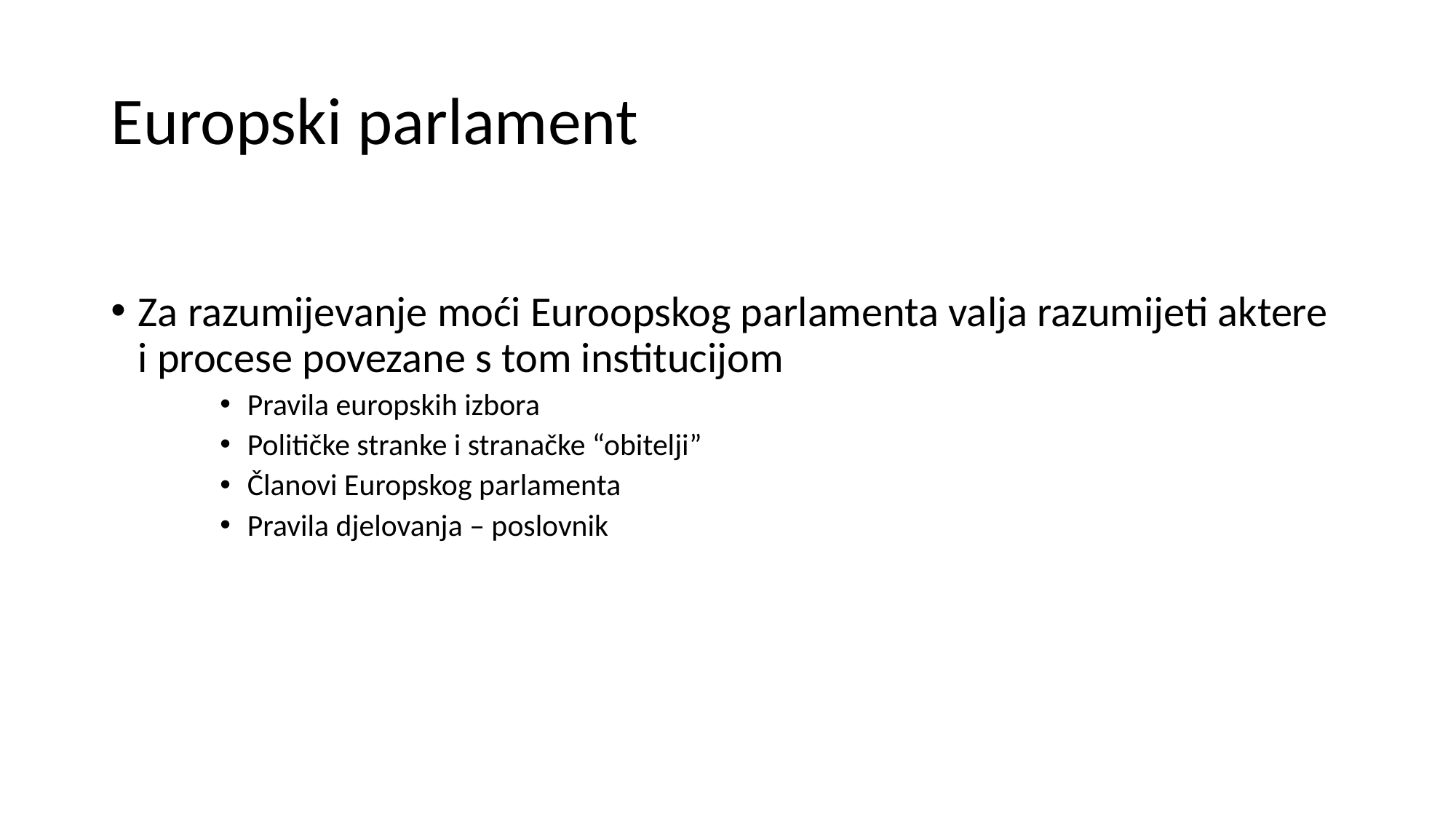

# Europski parlament

Za razumijevanje moći Euroopskog parlamenta valja razumijeti aktere i procese povezane s tom institucijom
Pravila europskih izbora
Političke stranke i stranačke “obitelji”
Članovi Europskog parlamenta
Pravila djelovanja – poslovnik